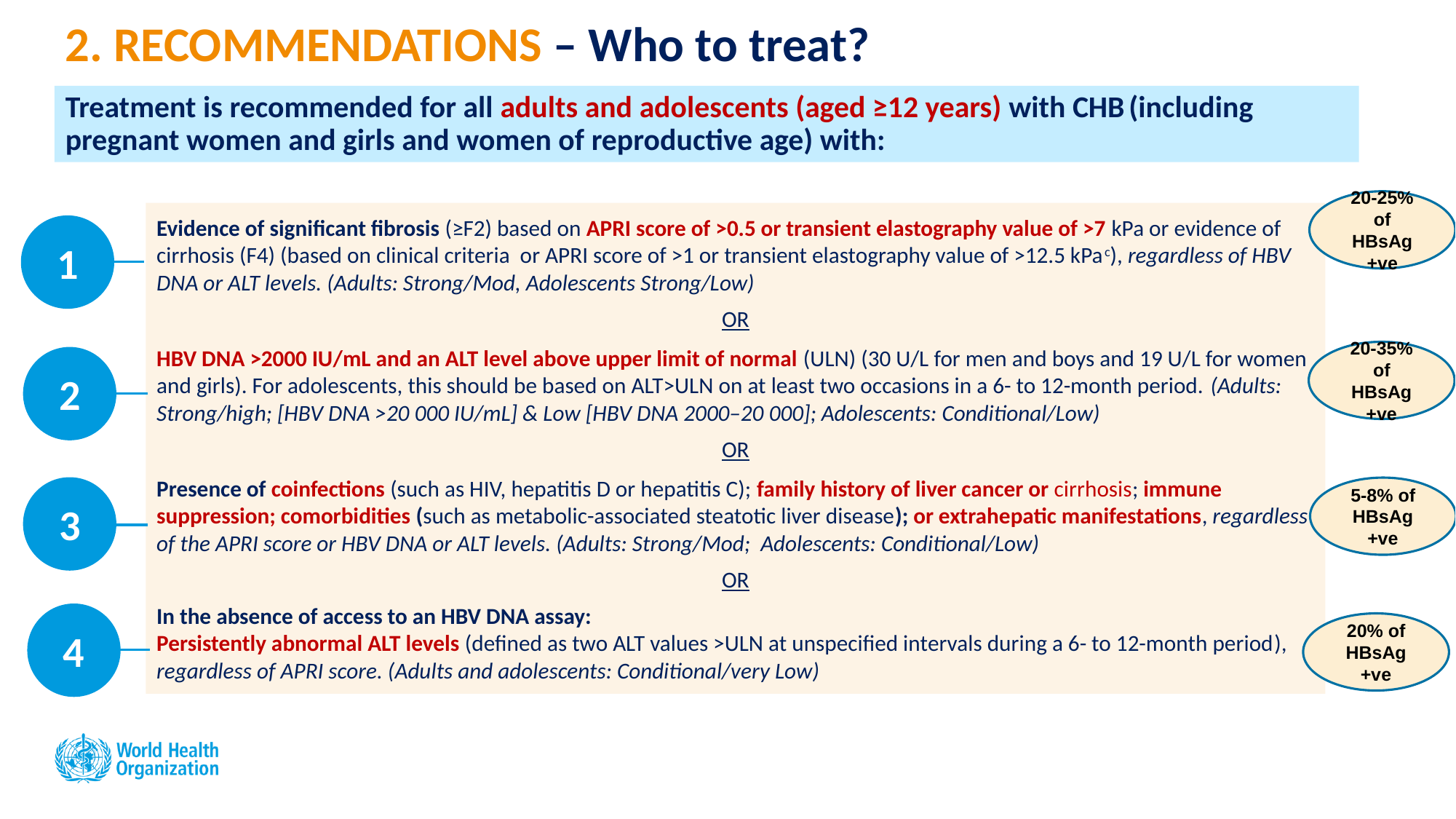

# 2. RECOMMENDATIONS – Who to treat?
Treatment is recommended for all adults and adolescents (aged ≥12 years) with CHB (including pregnant women and girls and women of reproductive age) with:
20-25% of HBsAg +ve
Evidence of significant fibrosis (≥F2) based on APRI score of >0.5 or transient elastography value of >7 kPa or evidence of cirrhosis (F4) (based on clinical criteria  or APRI score of >1 or transient elastography value of >12.5 kPac), regardless of HBV DNA or ALT levels. (Adults: Strong/Mod, Adolescents Strong/Low)
OR
HBV DNA >2000 IU/mL and an ALT level above upper limit of normal (ULN) (30 U/L for men and boys and 19 U/L for women and girls). For adolescents, this should be based on ALT>ULN on at least two occasions in a 6- to 12-month period. (Adults: Strong/high; [HBV DNA >20 000 IU/mL] & Low [HBV DNA 2000–20 000]; Adolescents: Conditional/Low)
OR
Presence of coinfections (such as HIV, hepatitis D or hepatitis C); family history of liver cancer or cirrhosis; immune suppression; comorbidities (such as metabolic-associated steatotic liver disease); or extrahepatic manifestations, regardless of the APRI score or HBV DNA or ALT levels. (Adults: Strong/Mod;  Adolescents: Conditional/Low)
OR
In the absence of access to an HBV DNA assay:
Persistently abnormal ALT levels (defined as two ALT values >ULN at unspecified intervals during a 6- to 12-month period), regardless of APRI score. (Adults and adolescents: Conditional/very Low)
1
20-35% of HBsAg +ve
2
3
5-8% of HBsAg +ve
4
20% of HBsAg +ve